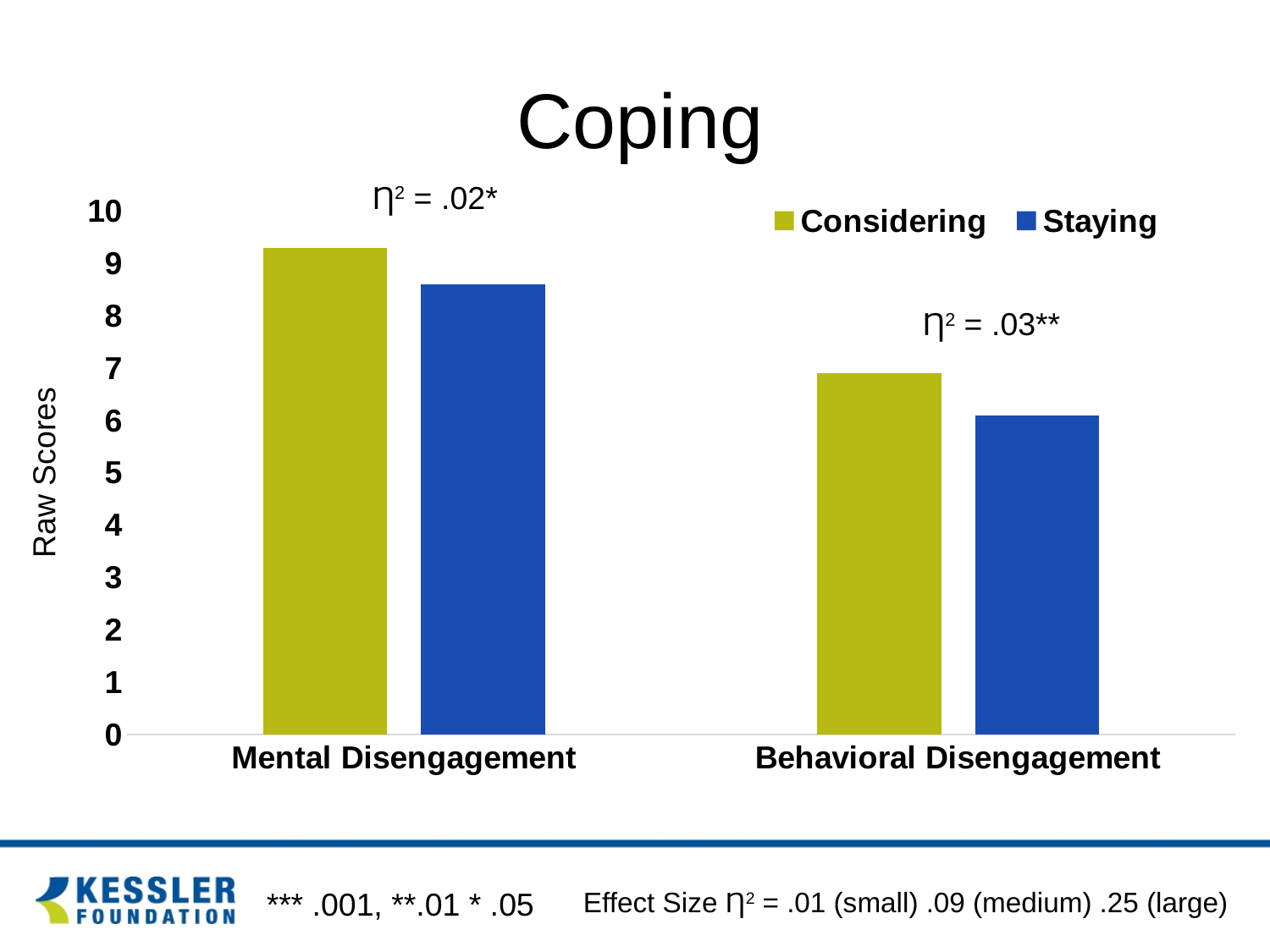

# Coping
Ƞ2 = .02*

### Chart

| Category | Considering | Staying |
|---|---|---|
| Mental Disengagement | 9.3 | 8.6 |
| Behavioral Disengagement | 6.9 | 6.1 |
Ƞ2 = .03**
Raw Scores
*** .001, **.01 * .05
Effect Size Ƞ2 = .01 (small) .09 (medium) .25 (large)